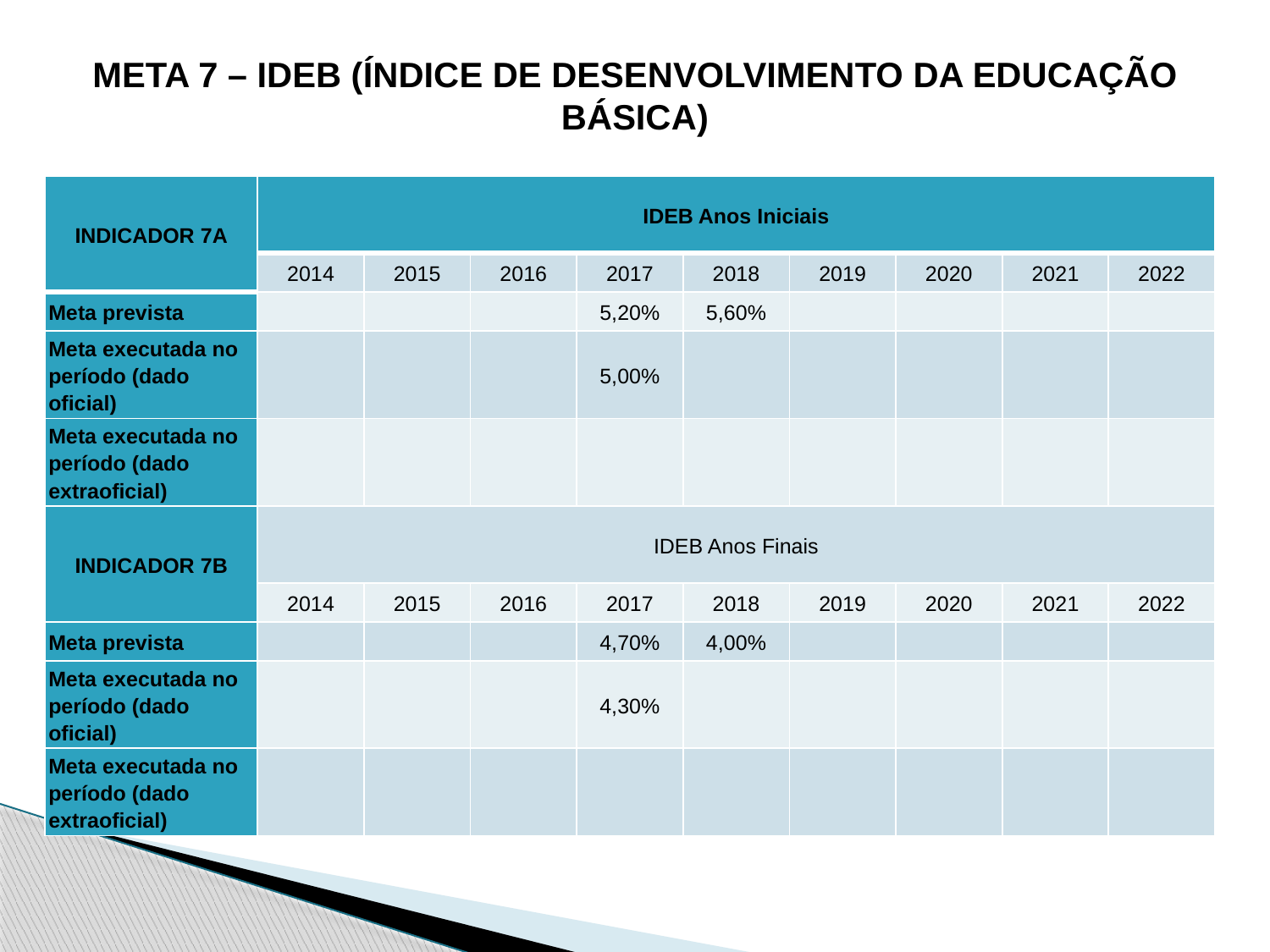

META 7 – IDEB (ÍNDICE DE DESENVOLVIMENTO DA EDUCAÇÃO BÁSICA)

| INDICADOR 7A | IDEB Anos Iniciais |  |  |  |  |  |  |  |  |
| --- | --- | --- | --- | --- | --- | --- | --- | --- | --- |
|  | 2014 | 2015 | 2016 | 2017 | 2018 | 2019 | 2020 | 2021 | 2022 |
| Meta prevista |  |  |  | 5,20% | 5,60% |  |  |  |  |
| Meta executada no período (dado oficial) |  |  |  | 5,00% |  |  |  |  |  |
| Meta executada no período (dado extraoficial) |  |  |  |  |  |  |  |  |  |
| INDICADOR 7B | IDEB Anos Finais |  |  |  |  |  |  |  |  |
|  | 2014 | 2015 | 2016 | 2017 | 2018 | 2019 | 2020 | 2021 | 2022 |
| Meta prevista |  |  |  | 4,70% | 4,00% |  |  |  |  |
| Meta executada no período (dado oficial) |  |  |  | 4,30% |  |  |  |  |  |
| Meta executada no período (dado extraoficial) |  |  |  |  |  |  |  |  |  |